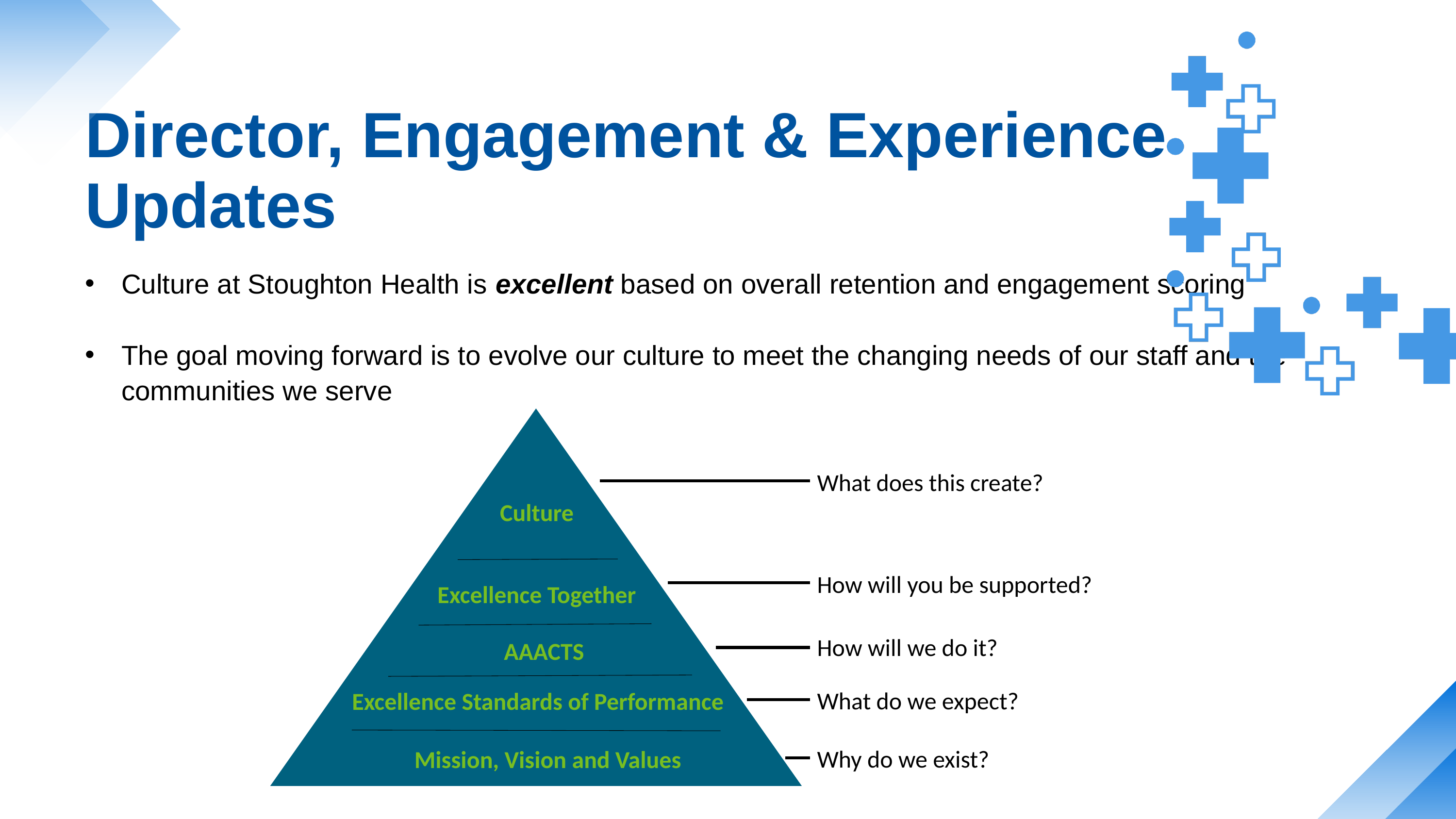

Director, Engagement & Experience Updates
Culture at Stoughton Health is excellent based on overall retention and engagement scoring

The goal moving forward is to evolve our culture to meet the changing needs of our staff and the communities we serve

What does this create?

How will you be supported?

How will we do it?

What do we expect?

Why do we exist?
Culture
Excellence Together
AAACTS

Excellence Standards of Performance

Mission, Vision and Values